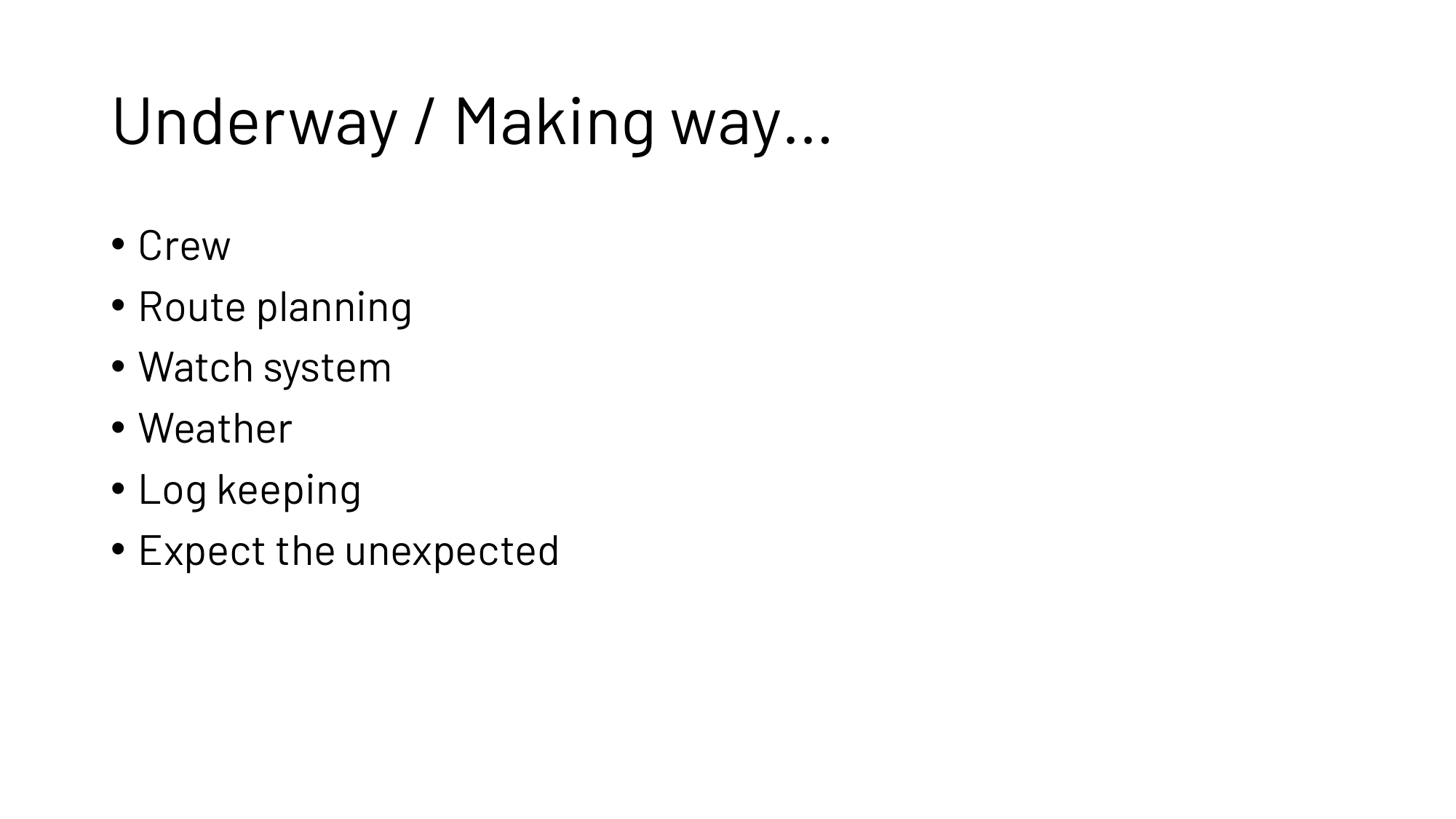

# Underway / Making way…
Crew
Route planning
Watch system
Weather
Log keeping
Expect the unexpected